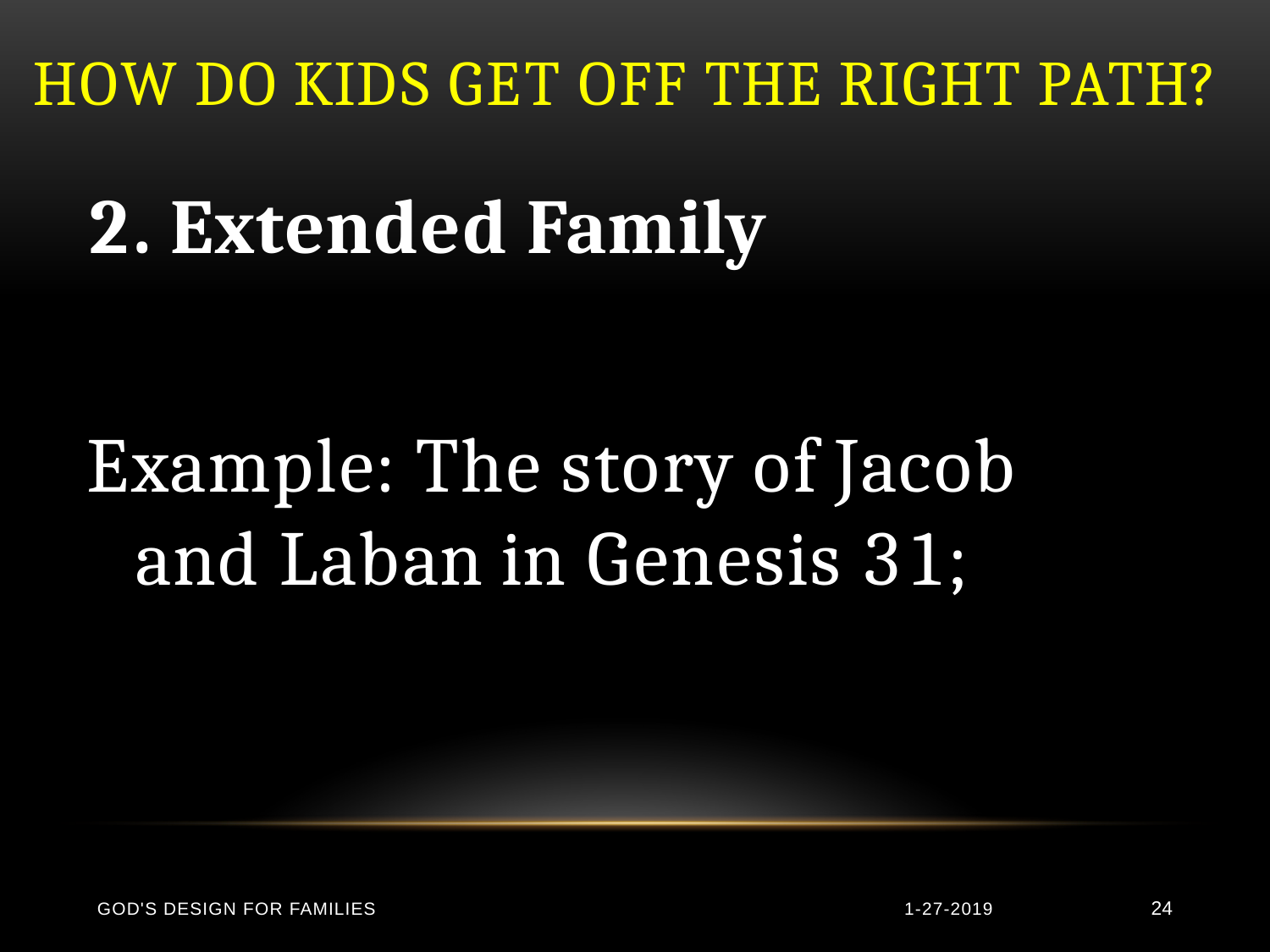

How do kids get off the right path?
2. Extended Family

Example: The story of Jacob and Laban in Genesis 31;
God's Design for Families
1-27-2019
24